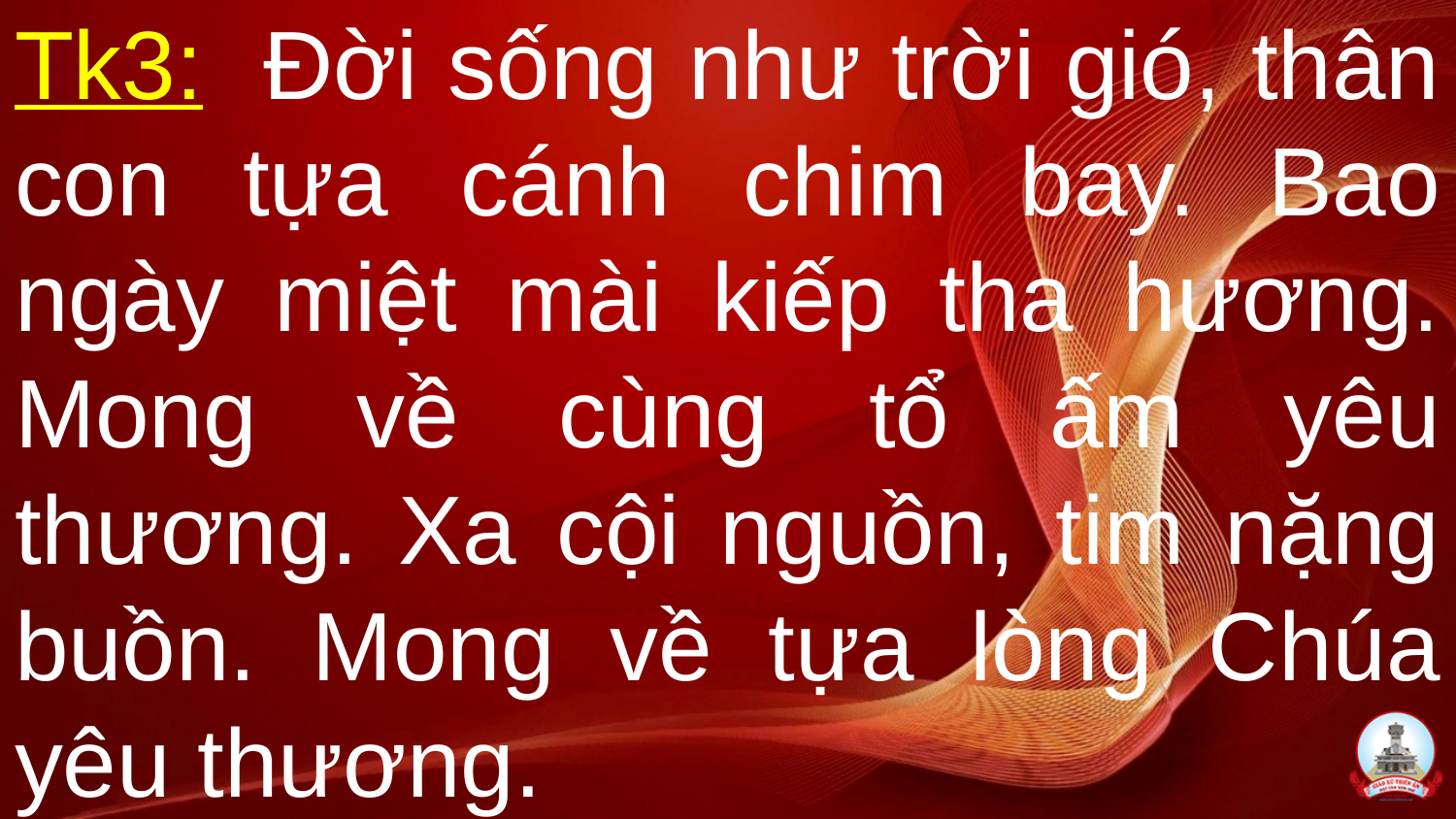

# Tk3:  Đời sống như trời gió, thân con tựa cánh chim bay. Bao ngày miệt mài kiếp tha hương. Mong về cùng tổ ấm yêu thương. Xa cội nguồn, tim nặng buồn. Mong về tựa lòng Chúa yêu thương.